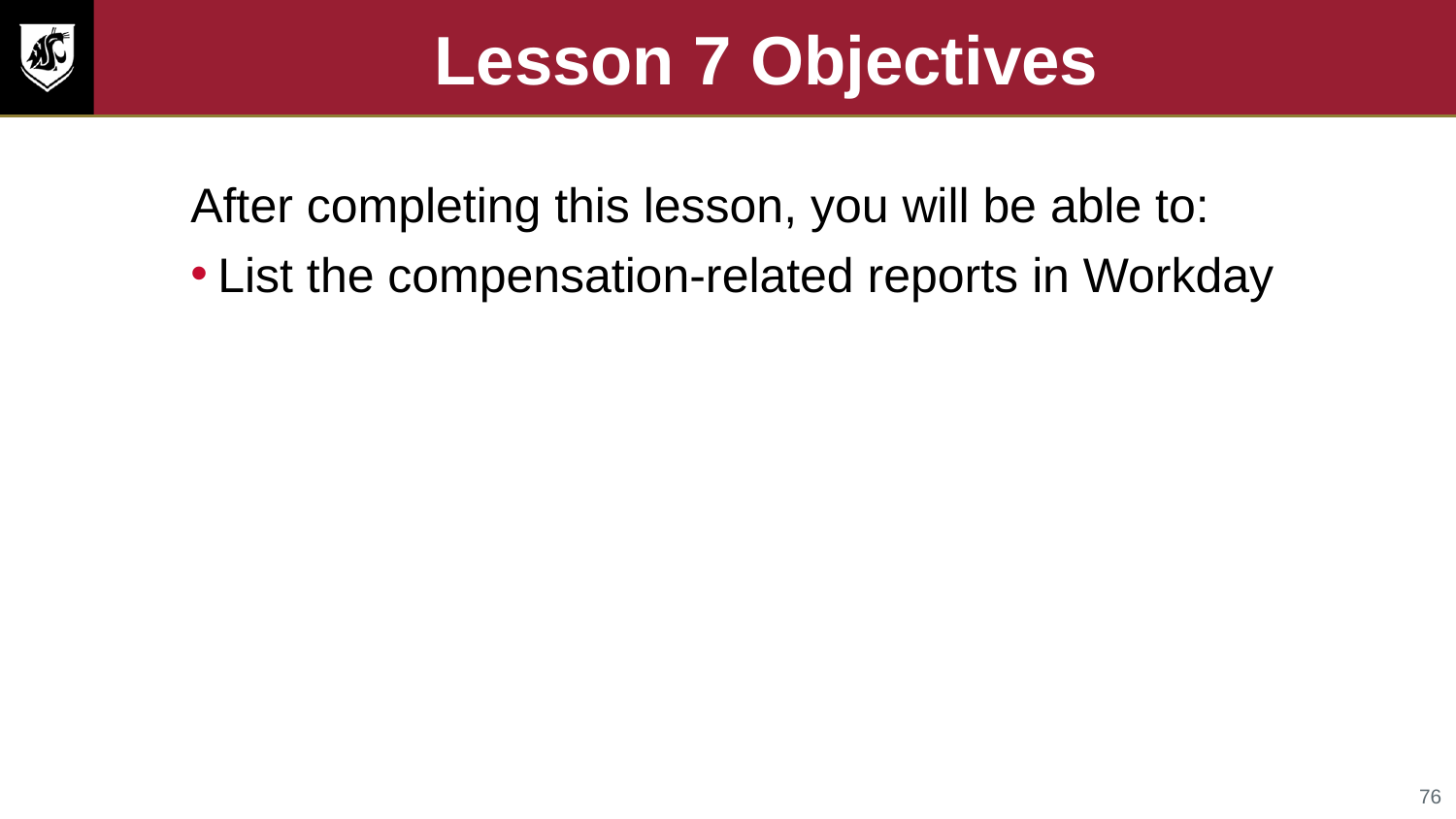

# Lesson 7 Objectives
After completing this lesson, you will be able to:
List the compensation-related reports in Workday
76